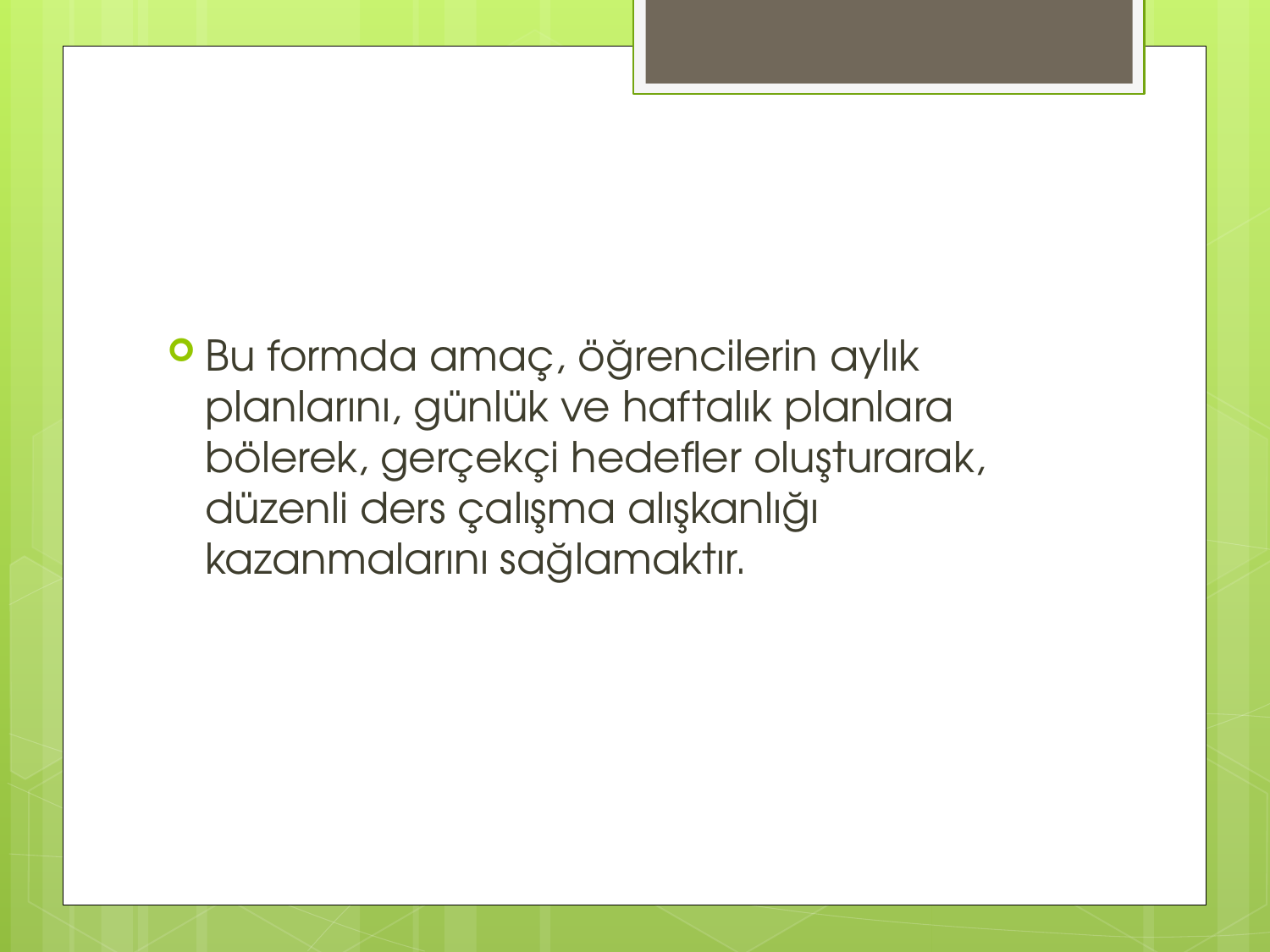

#
Bu formda amaç, öğrencilerin aylık planlarını, günlük ve haftalık planlara bölerek, gerçekçi hedefler oluşturarak, düzenli ders çalışma alışkanlığı kazanmalarını sağlamaktır.